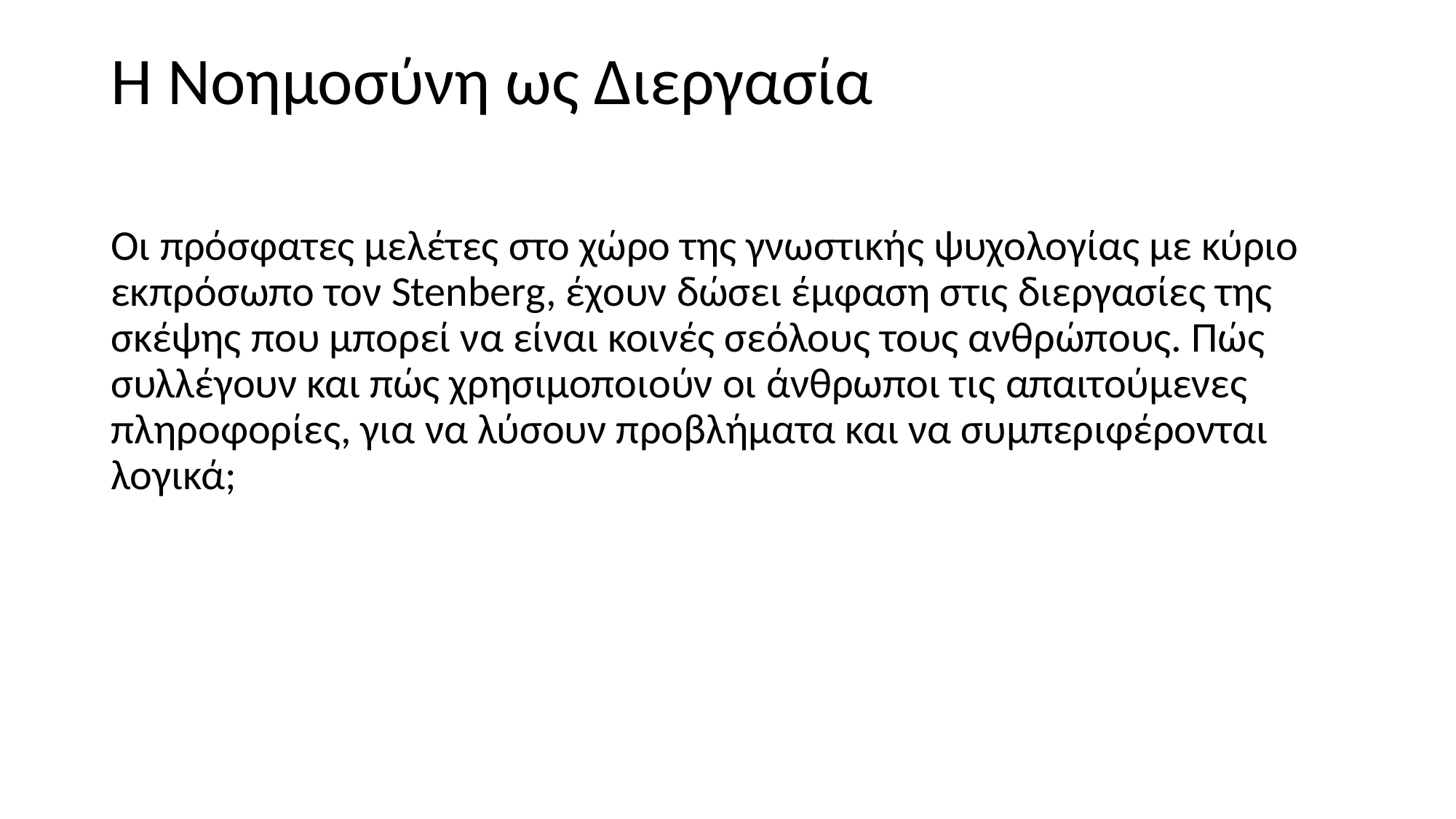

# Η Νοημοσύνη ως Διεργασία
Οι πρόσφατες μελέτες στο χώρο της γνωστικής ψυχολογίας με κύριο εκπρόσωπο τον Stenberg, έχουν δώσει έμφαση στις διεργασίες της σκέψης που μπορεί να είναι κοινές σεόλους τους ανθρώπους. Πώς συλλέγουν και πώς χρησιμοποιούν οι άνθρωποι τις απαιτούμενες πληροφορίες, για να λύσουν προβλήματα και να συμπεριφέρονται λογικά;